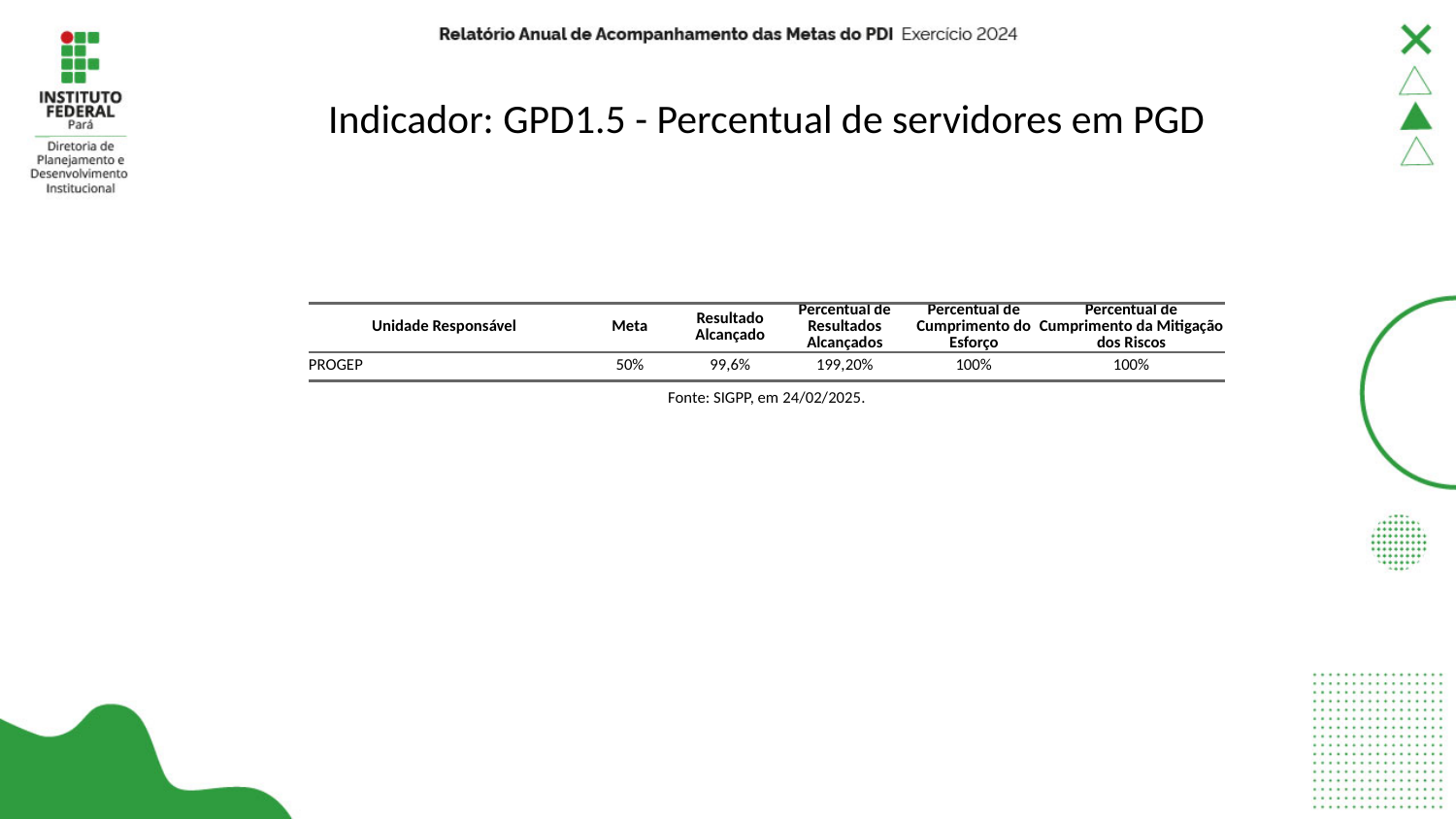

# Indicador: GPD1.5 - Percentual de servidores em PGD
| Unidade Responsável | Meta | Resultado Alcançado | Percentual de Resultados Alcançados | Percentual de Cumprimento do Esforço | Percentual de Cumprimento da Mitigação dos Riscos |
| --- | --- | --- | --- | --- | --- |
| PROGEP | 50% | 99,6% | 199,20% | 100% | 100% |
| Fonte: SIGPP, em 24/02/2025. | Fonte: SIGPP, em 05/12/2024. | Fonte: SIGPP, em 05/12/2024. | Fonte: SIGPP, em 05/12/2024. | Fonte: SIGPP, em 05/12/2024. | Fonte: SIGPP, em 05/12/2024. |